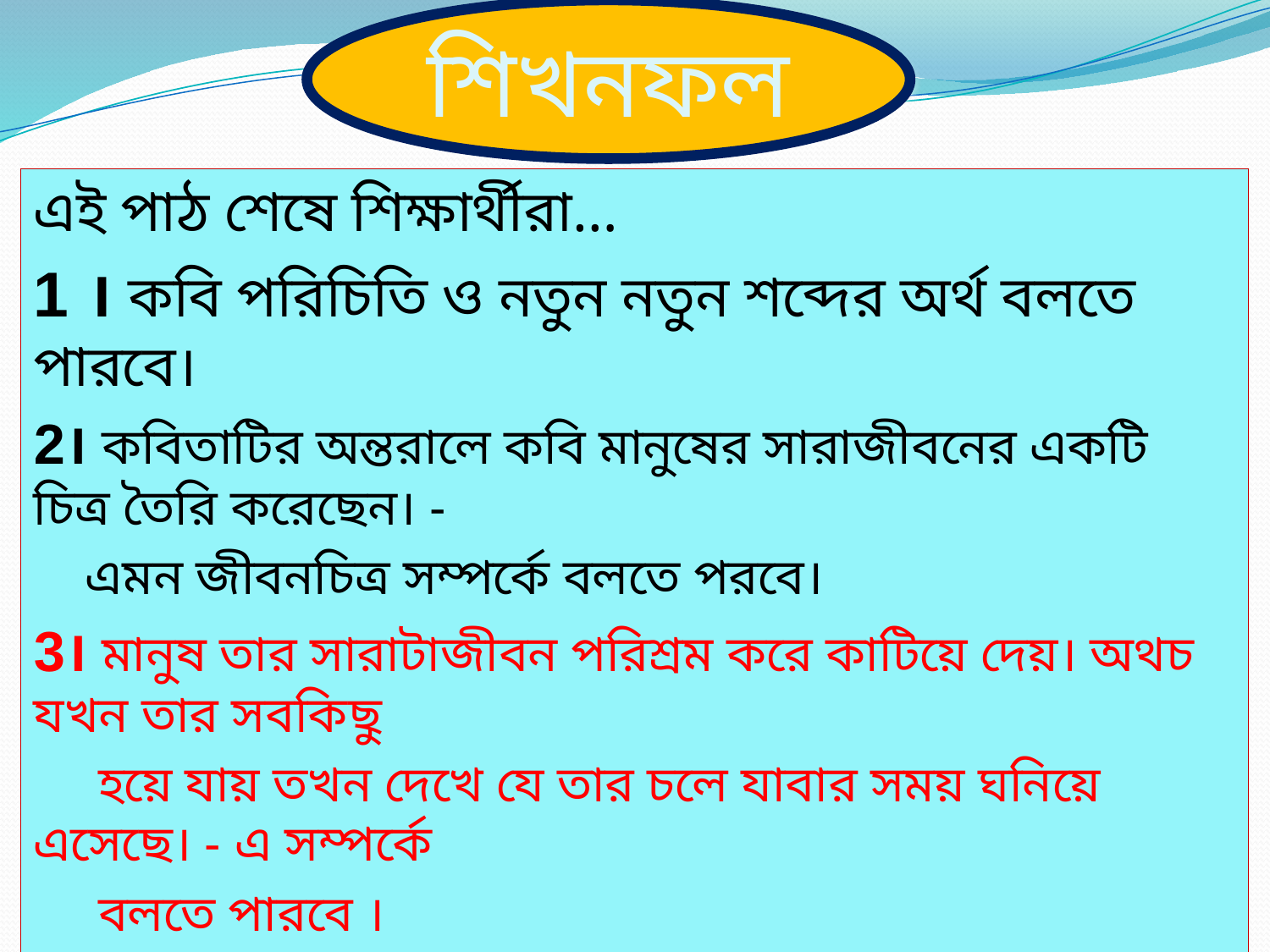

শিখনফল
এই পাঠ শেষে শিক্ষার্থীরা…
1 । কবি পরিচিতি ও নতুন নতুন শব্দের অর্থ বলতে পারবে।
2। কবিতাটির অন্তরালে কবি মানুষের সারাজীবনের একটি চিত্র তৈরি করেছেন। -
    এমন জীবনচিত্র সম্পর্কে বলতে পরবে।
3। মানুষ তার সারাটাজীবন পরিশ্রম করে কাটিয়ে দেয়। অথচ যখন তার সবকিছু
     হয়ে যায় তখন দেখে যে তার চলে যাবার সময় ঘনিয়ে এসেছে। - এ সম্পর্কে
     বলতে পারবে ।
4। মহাকালের স্রোতে জীবনযৌবন ভেসে যায়, কিন্তু বেঁচে থাকে মানুষেরই সৃষ্ট
    সোনার ফসল। - এ সম্পর্কে বলতে পারবে ।